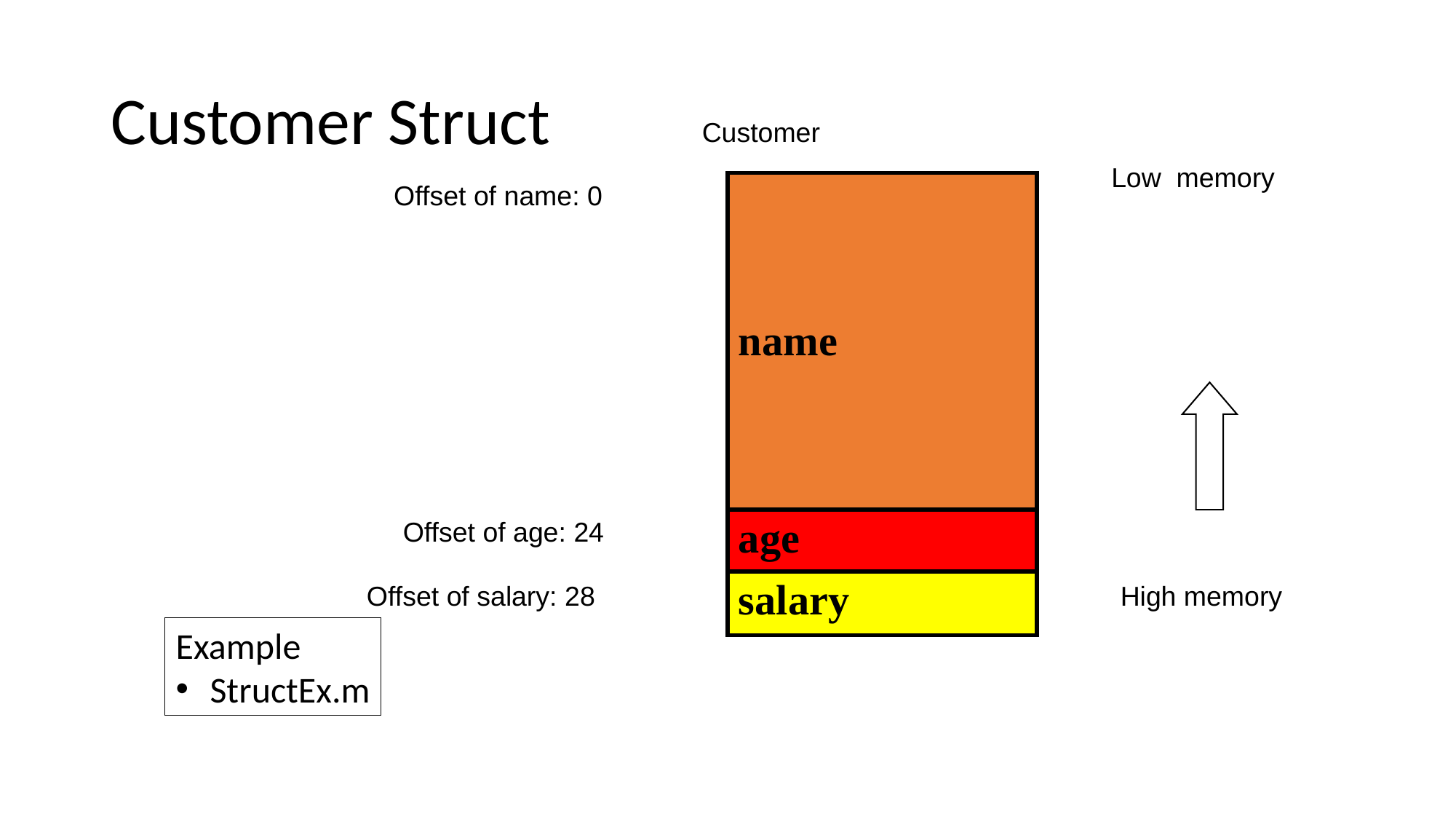

# Customer Struct
Customer
Low  memory
Offset of name: 0
| name |
| --- |
| age |
| salary |

Offset of age: 24
Offset of salary: 28
High memory
Example
StructEx.m